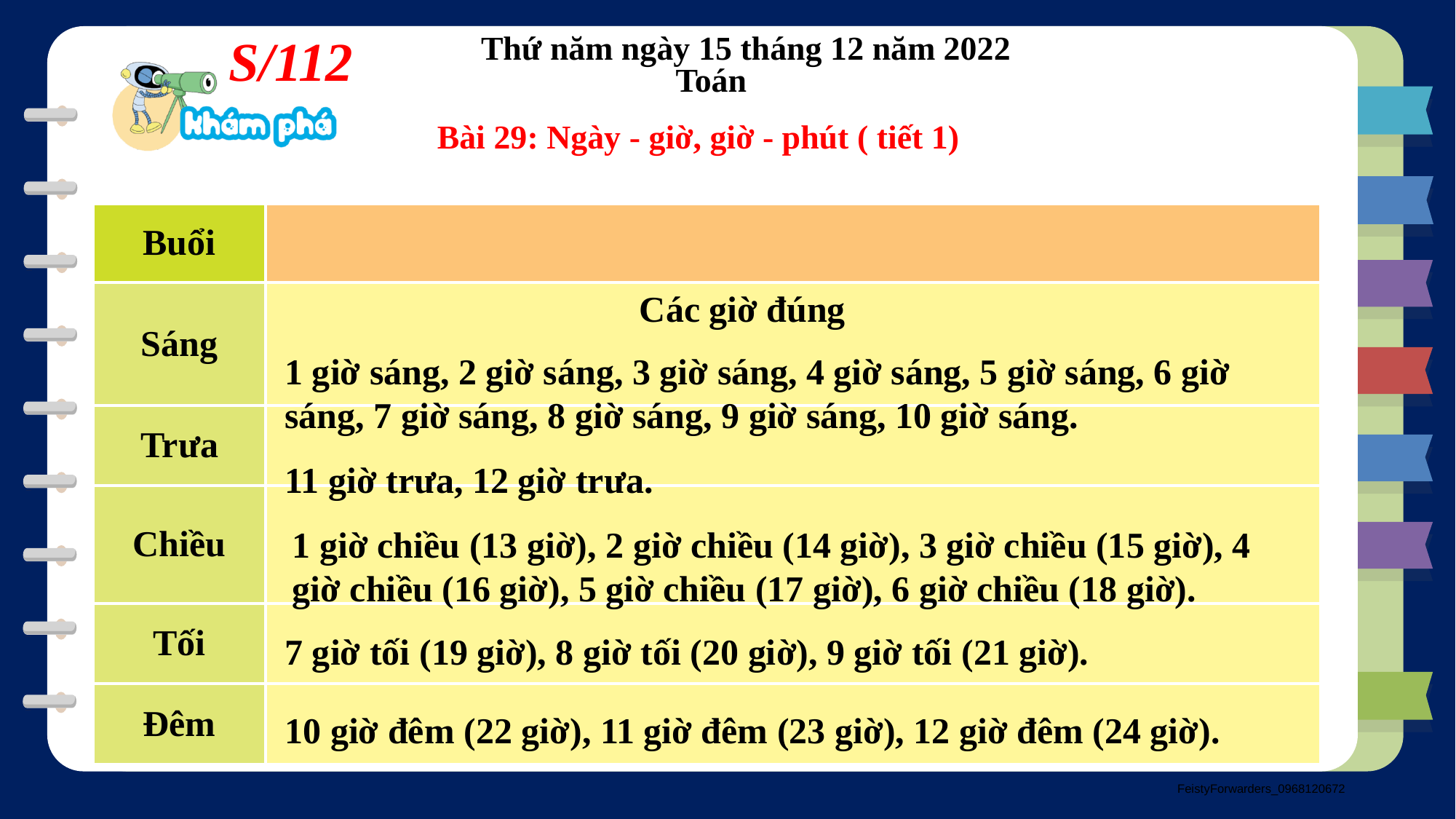

S/112
Thứ năm ngày 15 tháng 12 năm 2022
Toán
Bài 29: Ngày - giờ, giờ - phút ( tiết 1)
| Buổi |  |
| --- | --- |
| Sáng |  |
| Trưa |  |
| Chiều |  |
| Tối |  |
| Đêm |  |
Các giờ đúng
1 giờ sáng, 2 giờ sáng, 3 giờ sáng, 4 giờ sáng, 5 giờ sáng, 6 giờ sáng, 7 giờ sáng, 8 giờ sáng, 9 giờ sáng, 10 giờ sáng.
11 giờ trưa, 12 giờ trưa.
1 giờ chiều (13 giờ), 2 giờ chiều (14 giờ), 3 giờ chiều (15 giờ), 4 giờ chiều (16 giờ), 5 giờ chiều (17 giờ), 6 giờ chiều (18 giờ).
7 giờ tối (19 giờ), 8 giờ tối (20 giờ), 9 giờ tối (21 giờ).
10 giờ đêm (22 giờ), 11 giờ đêm (23 giờ), 12 giờ đêm (24 giờ).